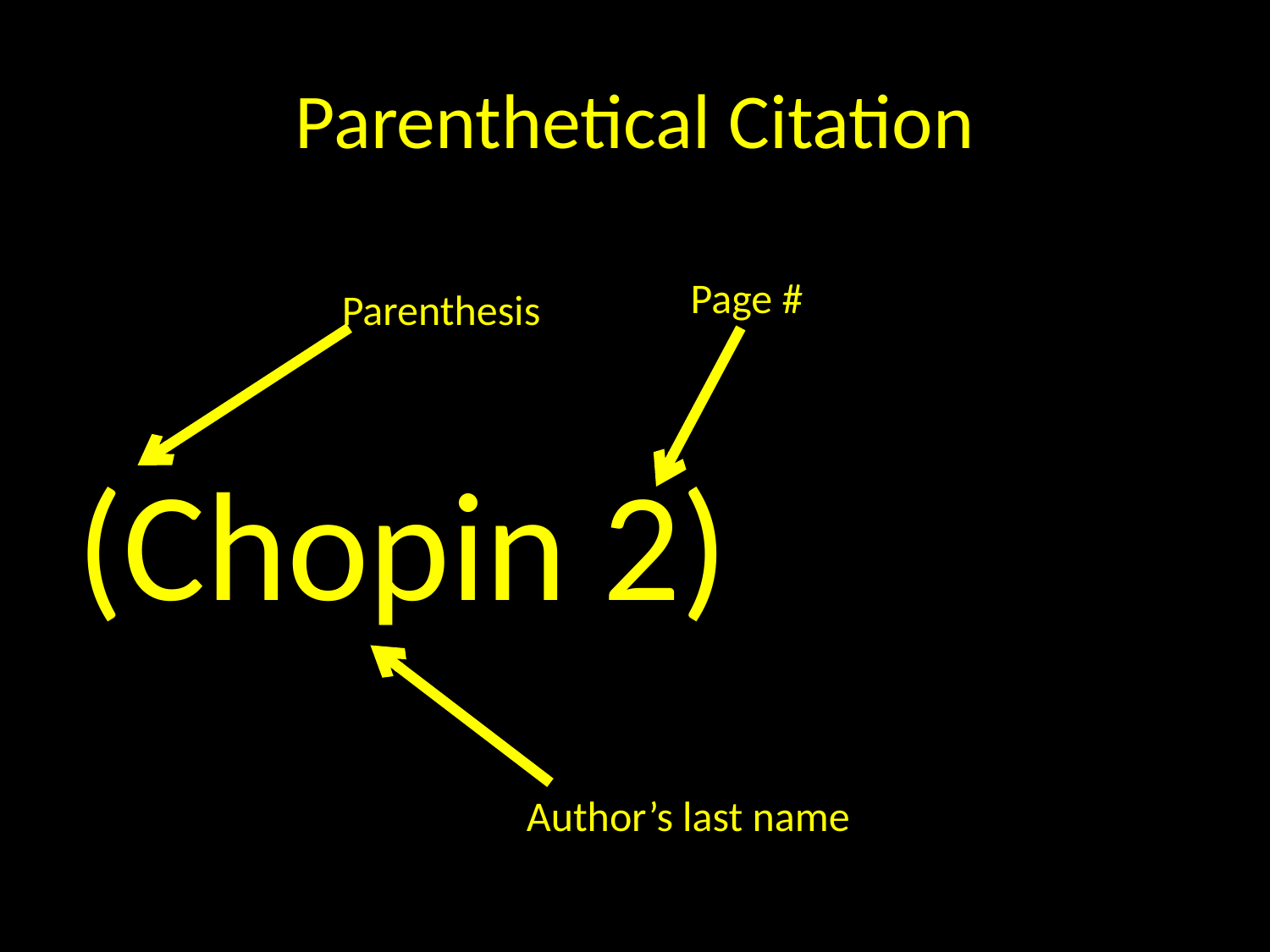

# Parenthetical Citation

(Chopin 2)
Page #
Parenthesis
Author’s last name